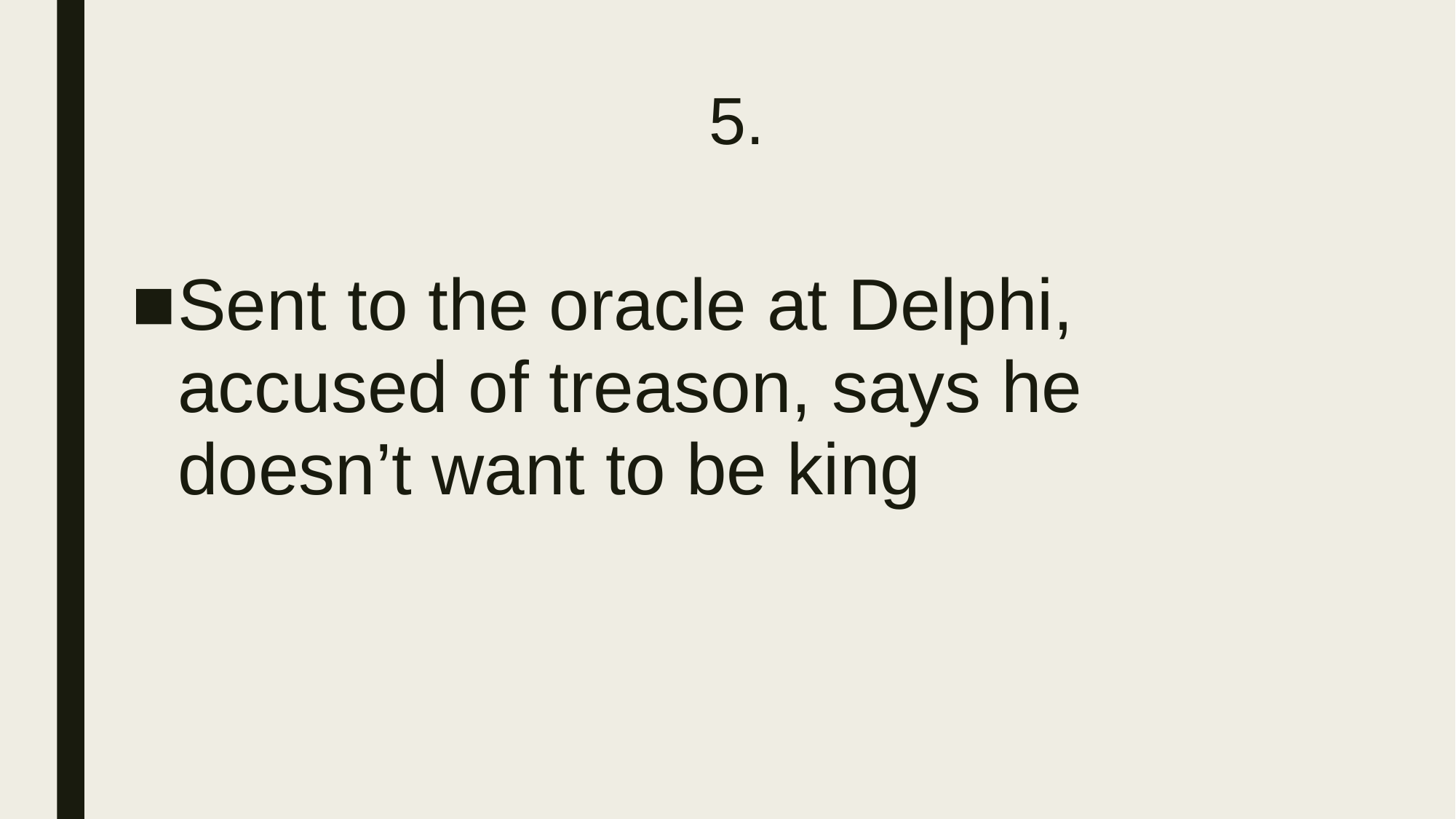

# 5.
Sent to the oracle at Delphi, accused of treason, says he doesn’t want to be king